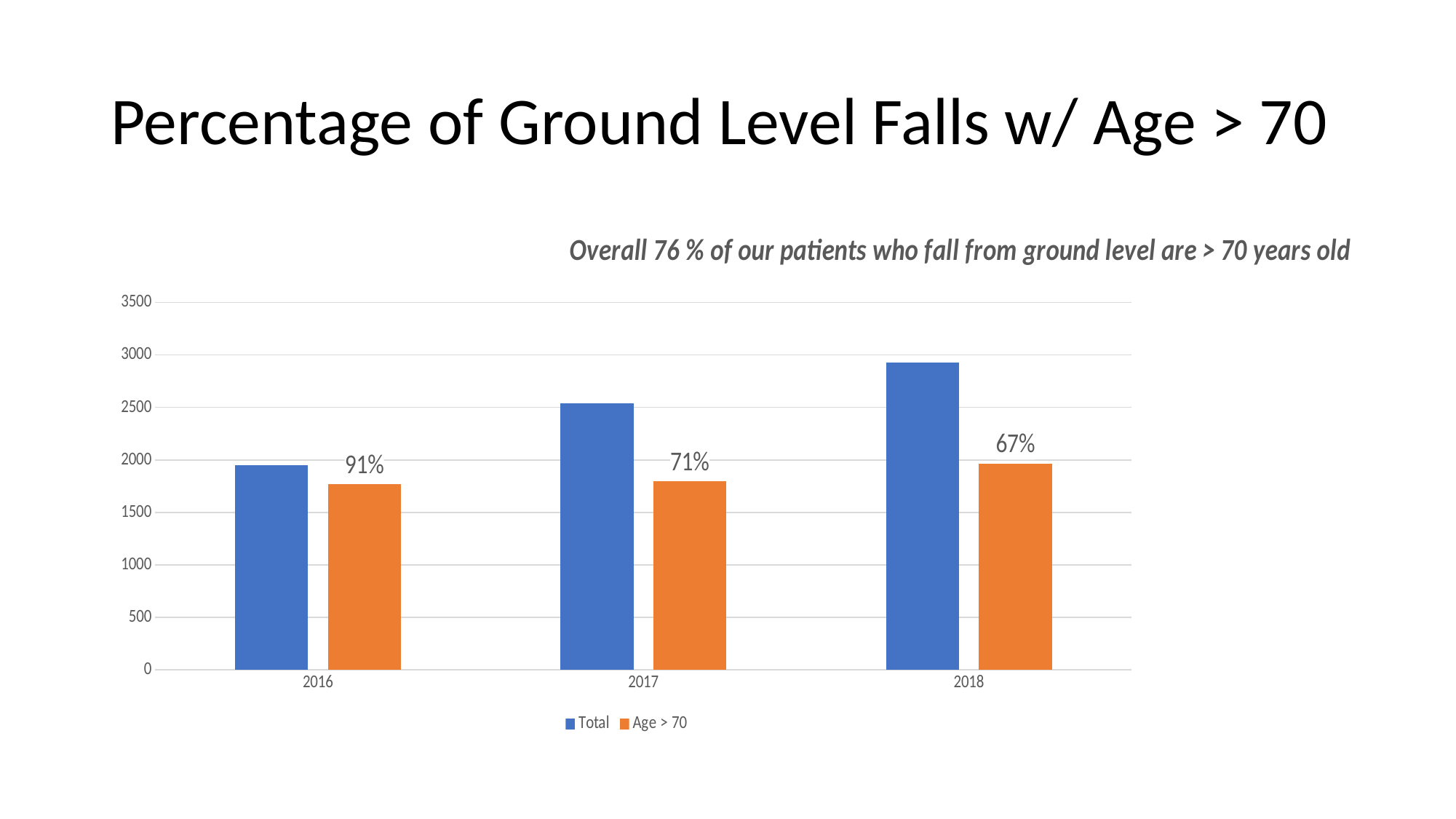

# Percentage of Ground Level Falls w/ Age > 70

### Chart: Overall 76 % of our patients who fall from ground level are > 70 years old

| Category | Total | Age > 70 |
|---|---|---|
| 2016 | 1951.0 | 1768.0 |
| 2017 | 2541.0 | 1796.0 |
| 2018 | 2929.0 | 1963.0 |